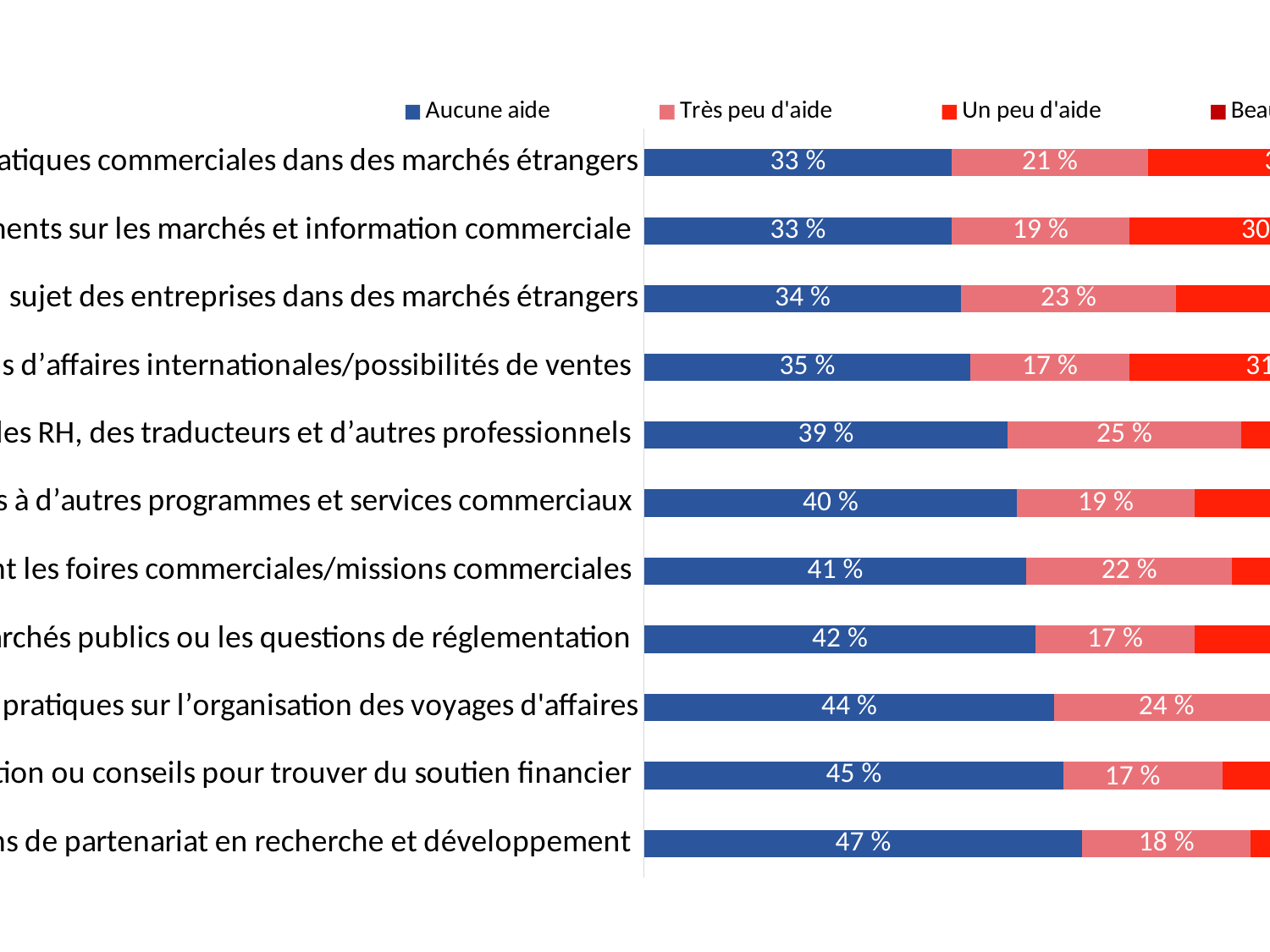

### Chart

| Category | Aucune aide | Très peu d'aide | Un peu d'aide | Beaucoup d'aide |
|---|---|---|---|---|
| Comprendre les pratiques commerciales dans des marchés étrangers | 0.33 | 0.21 | 0.31 | 0.14 |
| Renseignements sur les marchés et information commerciale  | 0.33 | 0.19 | 0.3 | 0.18 |
| Information au sujet des entreprises dans des marchés étrangers | 0.34 | 0.23 | 0.29 | 0.14 |
| Références à des occasions d’affaires internationales/possibilités de ventes  | 0.35 | 0.17 | 0.31 | 0.16 |
| Aiguillage vers des juristes, des RH, des traducteurs et d’autres professionnels  | 0.39 | 0.25 | 0.25 | 0.12 |
| Références à d’autres programmes et services commerciaux  | 0.4 | 0.19 | 0.27 | 0.14 |
| Recommandations concernant les foires commerciales/missions commerciales  | 0.41 | 0.22 | 0.27 | 0.11 |
| Soutien pour la protection de la PI, les marchés publics ou les questions de réglementation  | 0.42 | 0.17 | 0.25 | 0.16 |
| Conseils pratiques sur l’organisation des voyages d'affaires | 0.44 | 0.24 | 0.23 | 0.09 |
| Information ou conseils pour trouver du soutien financier  | 0.45 | 0.17 | 0.22 | 0.16 |
| Références à des occasions de partenariat en recherche et développement  | 0.47 | 0.18 | 0.24 | 0.11 |